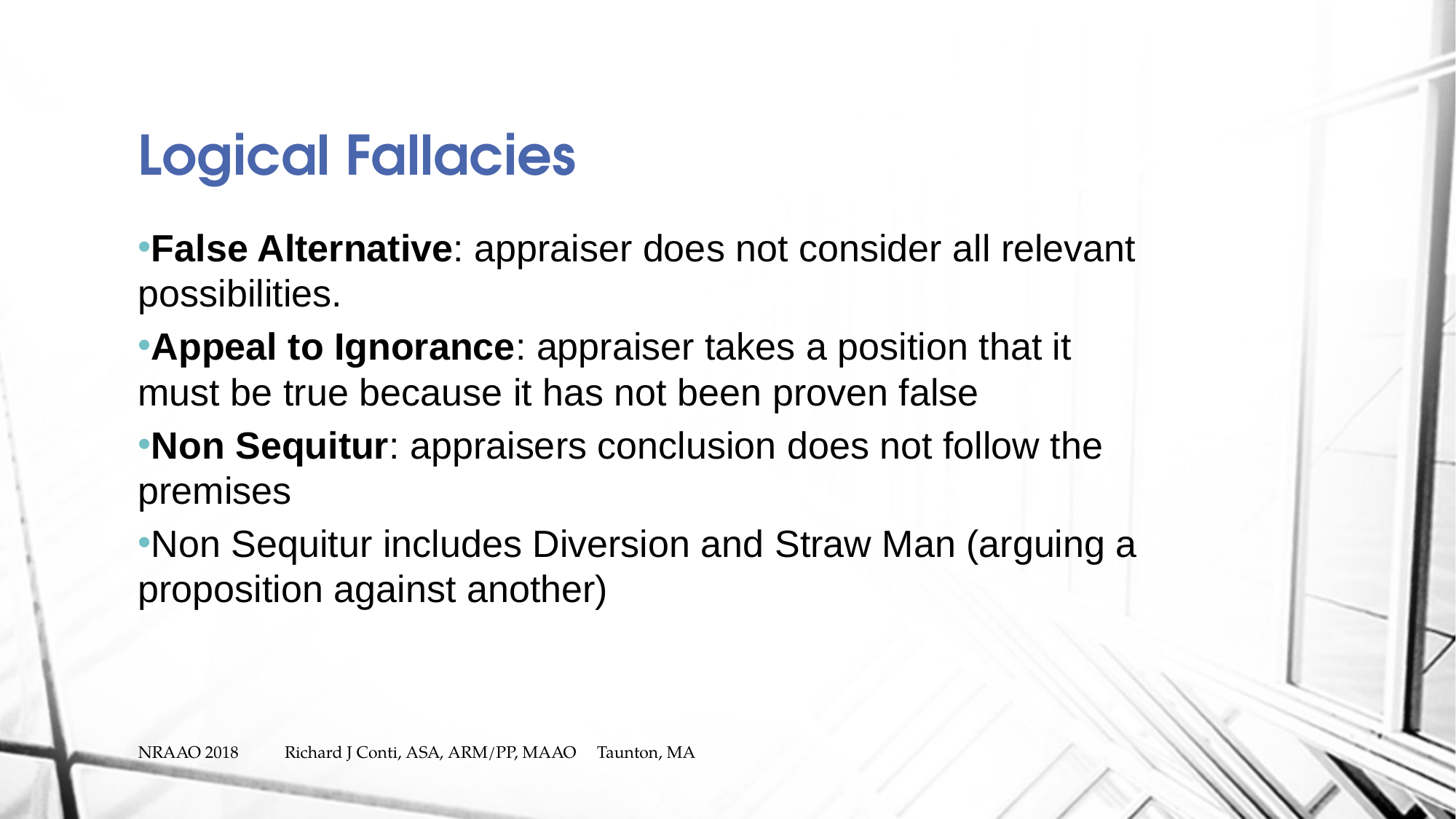

# Logical Fallacies
False Alternative: appraiser does not consider all relevant possibilities.
Appeal to Ignorance: appraiser takes a position that it must be true because it has not been proven false
Non Sequitur: appraisers conclusion does not follow the premises
Non Sequitur includes Diversion and Straw Man (arguing a proposition against another)

NRAAO 2018           Richard J Conti, ASA, ARM/PP, MAAO     Taunton, MA